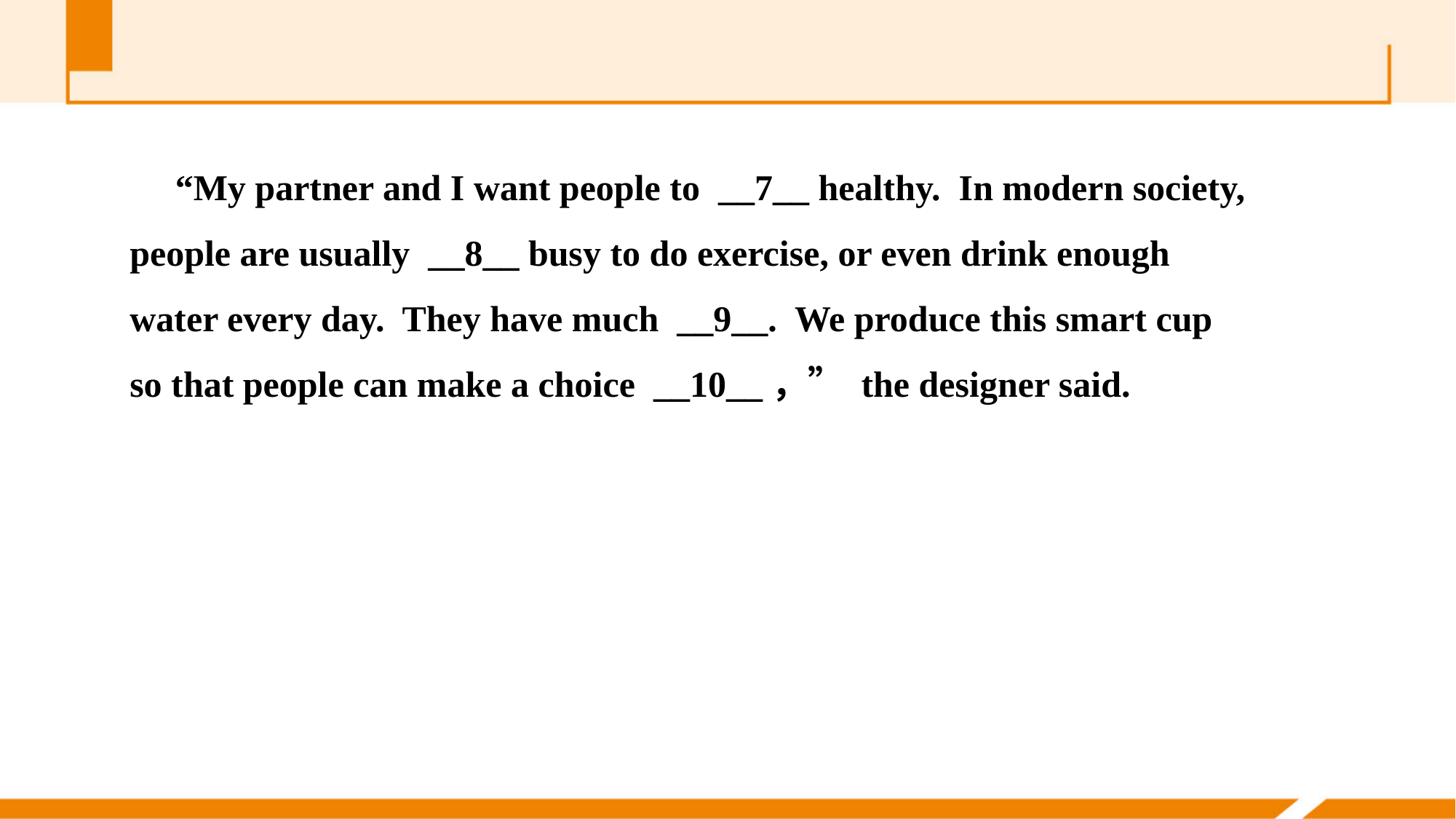

“My partner and I want people to  __7__ healthy.  In modern society, people are usually  __8__ busy to do exercise, or even drink enough water every day.  They have much  __9__.  We produce this smart cup so that people can make a choice  __10__，” the designer said.